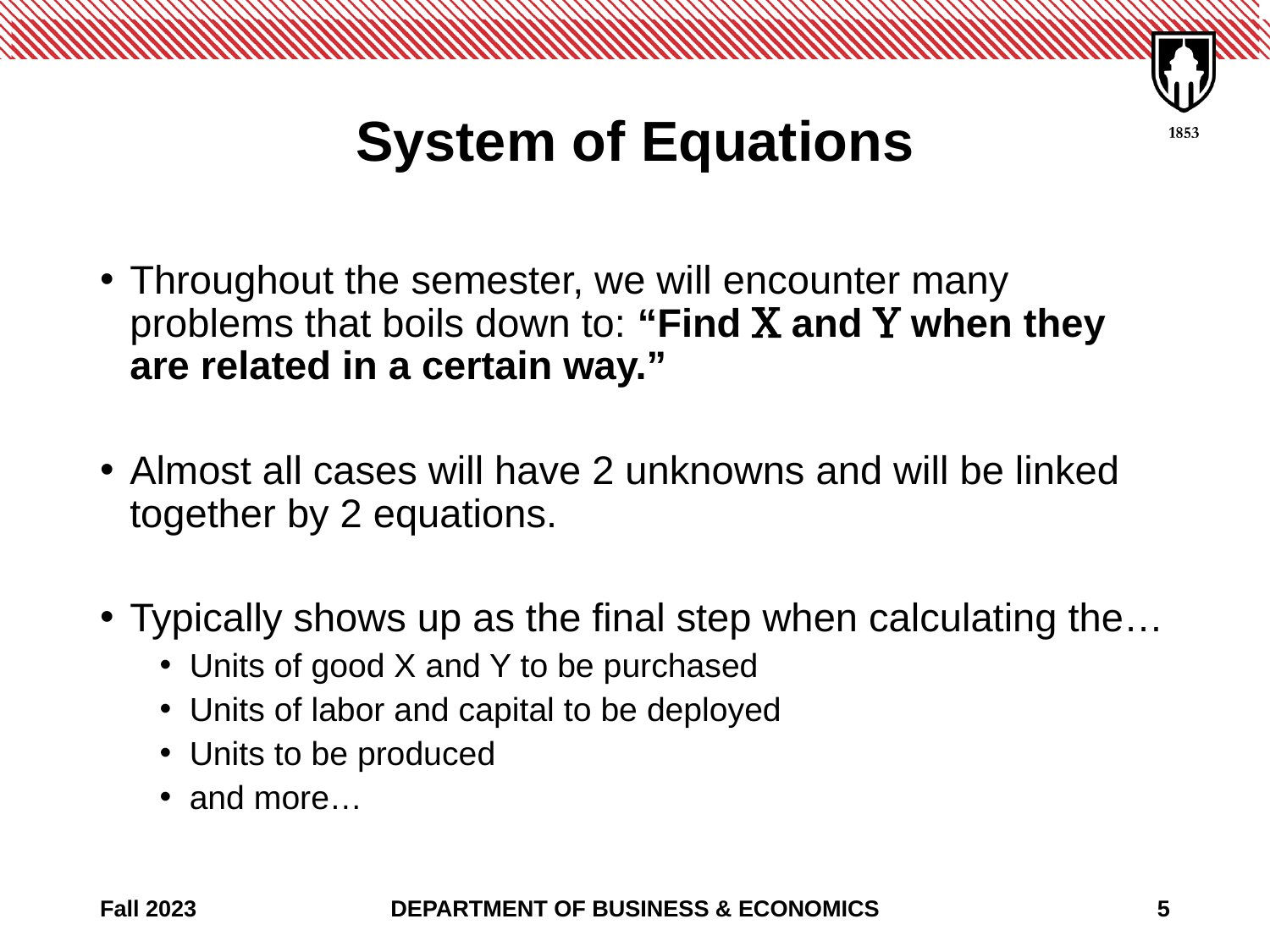

# System of Equations
Throughout the semester, we will encounter many problems that boils down to: “Find X and Y when they are related in a certain way.”

Almost all cases will have 2 unknowns and will be linked together by 2 equations.

Typically shows up as the final step when calculating the…
Units of good X and Y to be purchased
Units of labor and capital to be deployed
Units to be produced
and more…
Fall 2023
DEPARTMENT OF BUSINESS & ECONOMICS
5